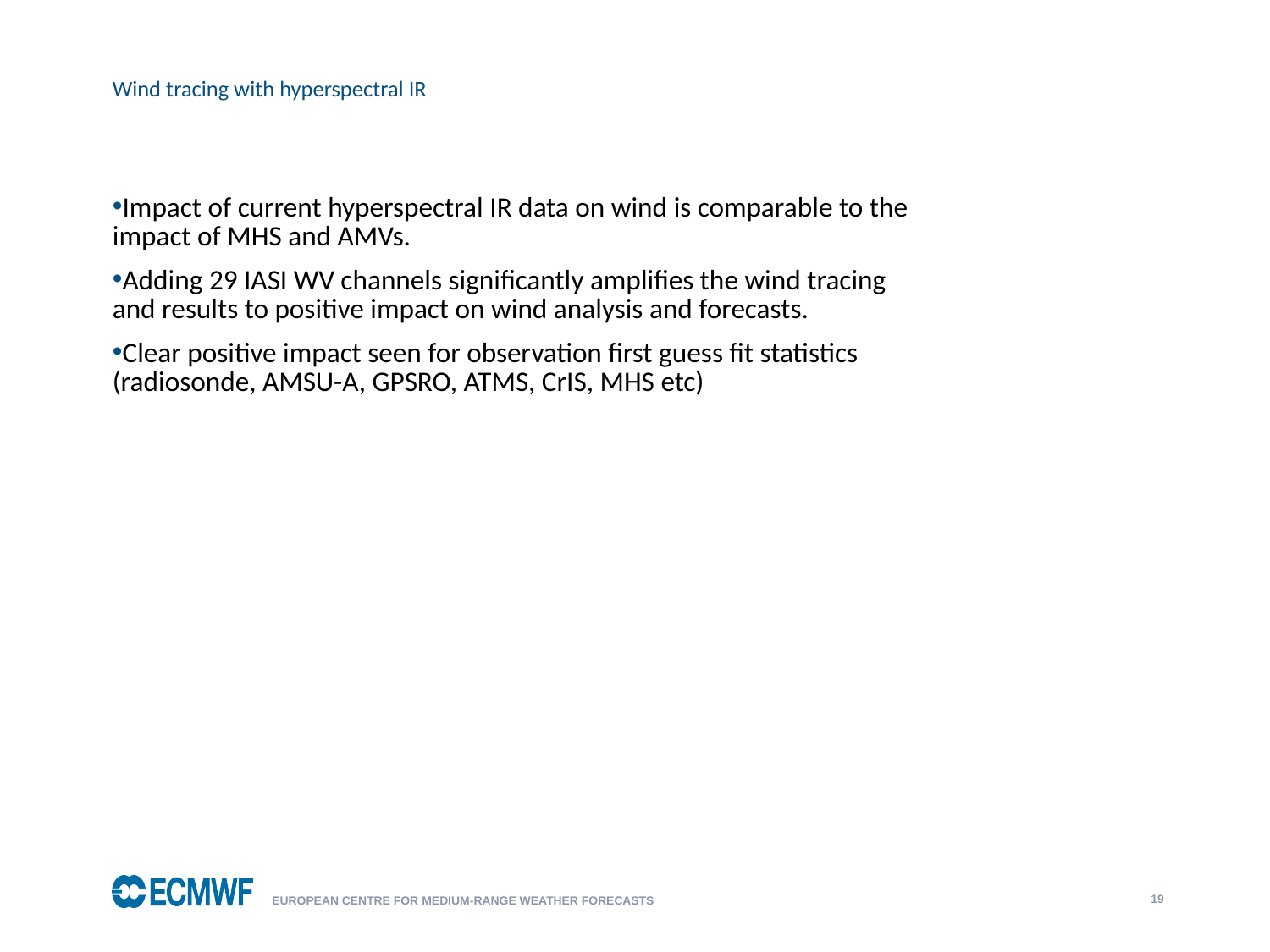

# Wind tracing with hyperspectral IR
Impact of current hyperspectral IR data on wind is comparable to the impact of MHS and AMVs.
Adding 29 IASI WV channels significantly amplifies the wind tracing and results to positive impact on wind analysis and forecasts.
Clear positive impact seen for observation first guess fit statistics (radiosonde, AMSU-A, GPSRO, ATMS, CrIS, MHS etc)
19
European Centre for Medium-Range Weather Forecasts